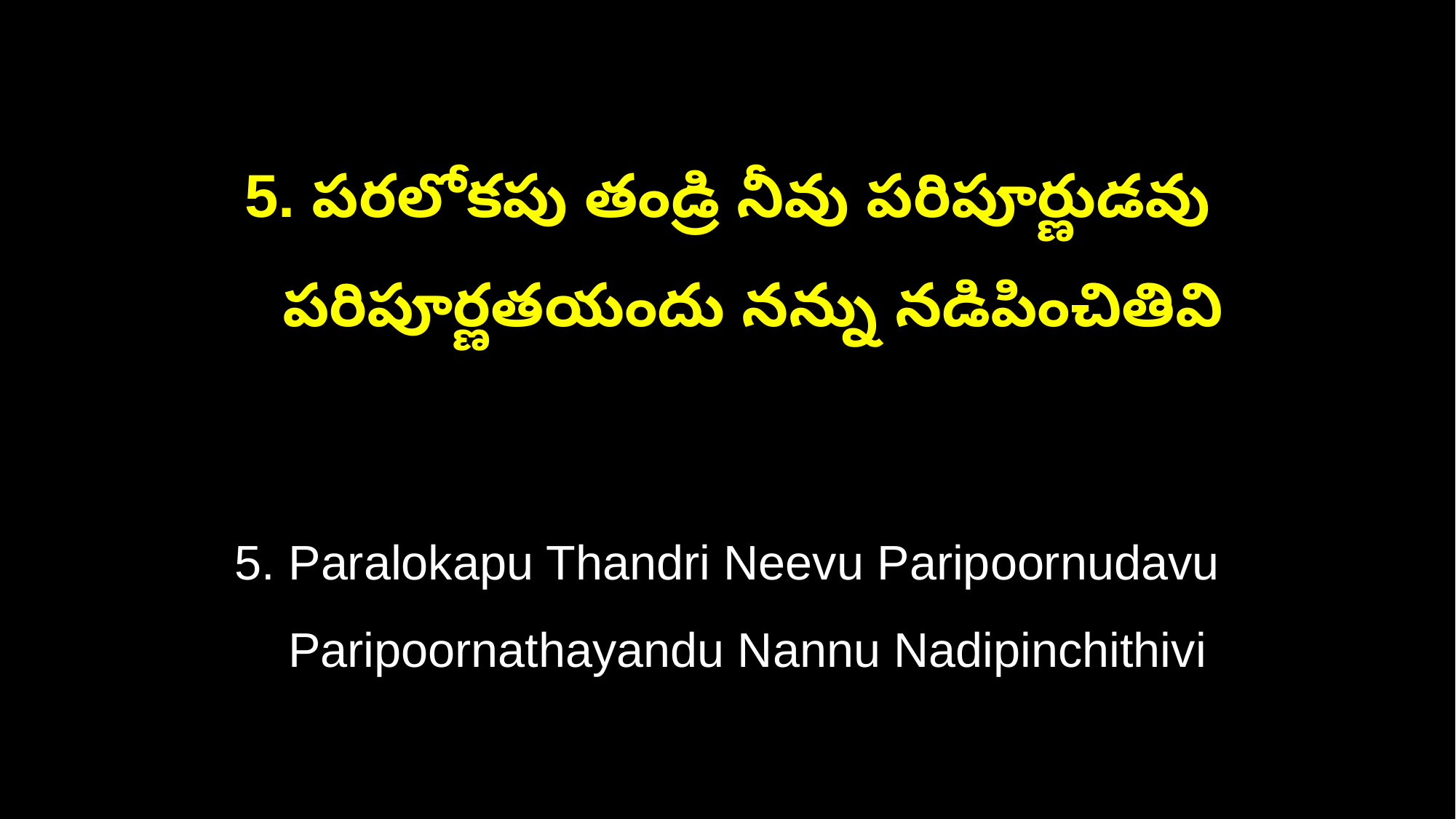

5. పరలోకపు తండ్రి నీవు పరిపూర్ణుడవు
   పరిపూర్ణతయందు నన్ను నడిపించితివి
5. Paralokapu Thandri Neevu Paripoornudavu
   Paripoornathayandu Nannu Nadipinchithivi